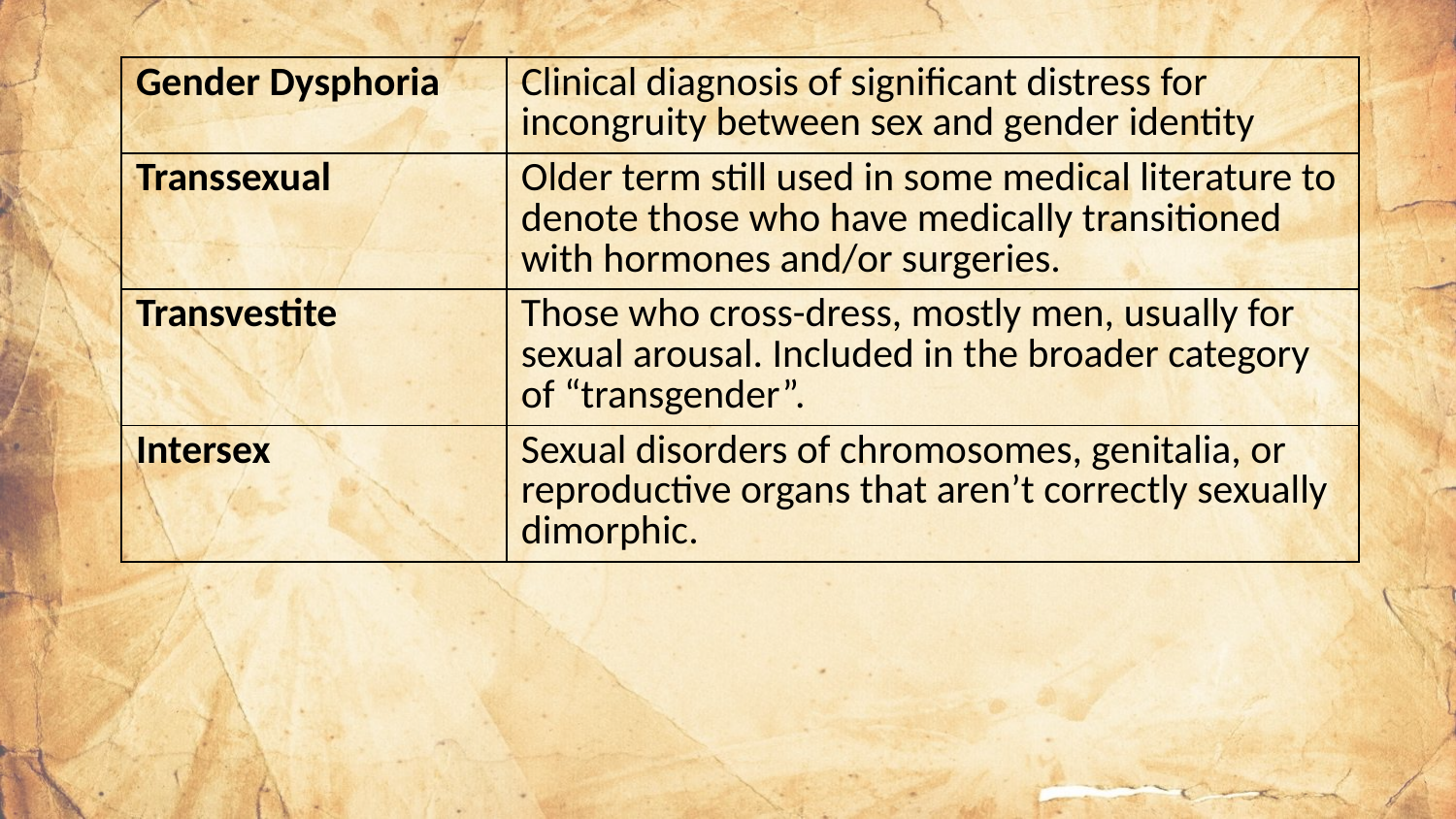

| Gender Dysphoria | Clinical diagnosis of significant distress for incongruity between sex and gender identity |
| --- | --- |
| Transsexual | Older term still used in some medical literature to denote those who have medically transitioned with hormones and/or surgeries. |
| Transvestite | Those who cross-dress, mostly men, usually for sexual arousal. Included in the broader category of “transgender”. |
| Intersex | Sexual disorders of chromosomes, genitalia, or reproductive organs that aren’t correctly sexually dimorphic. |